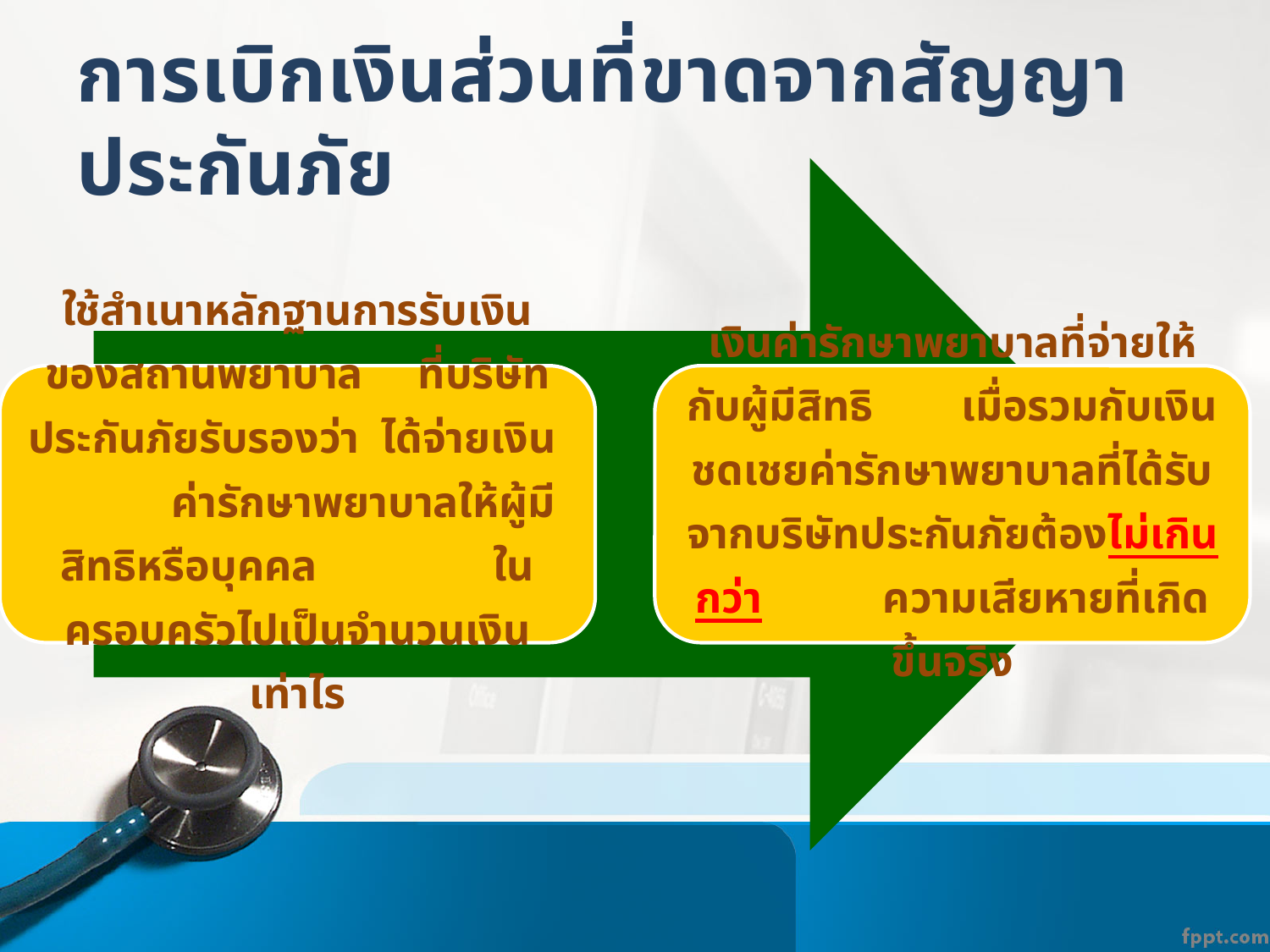

# การเบิกเงินส่วนที่ขาดจากสัญญาประกันภัย